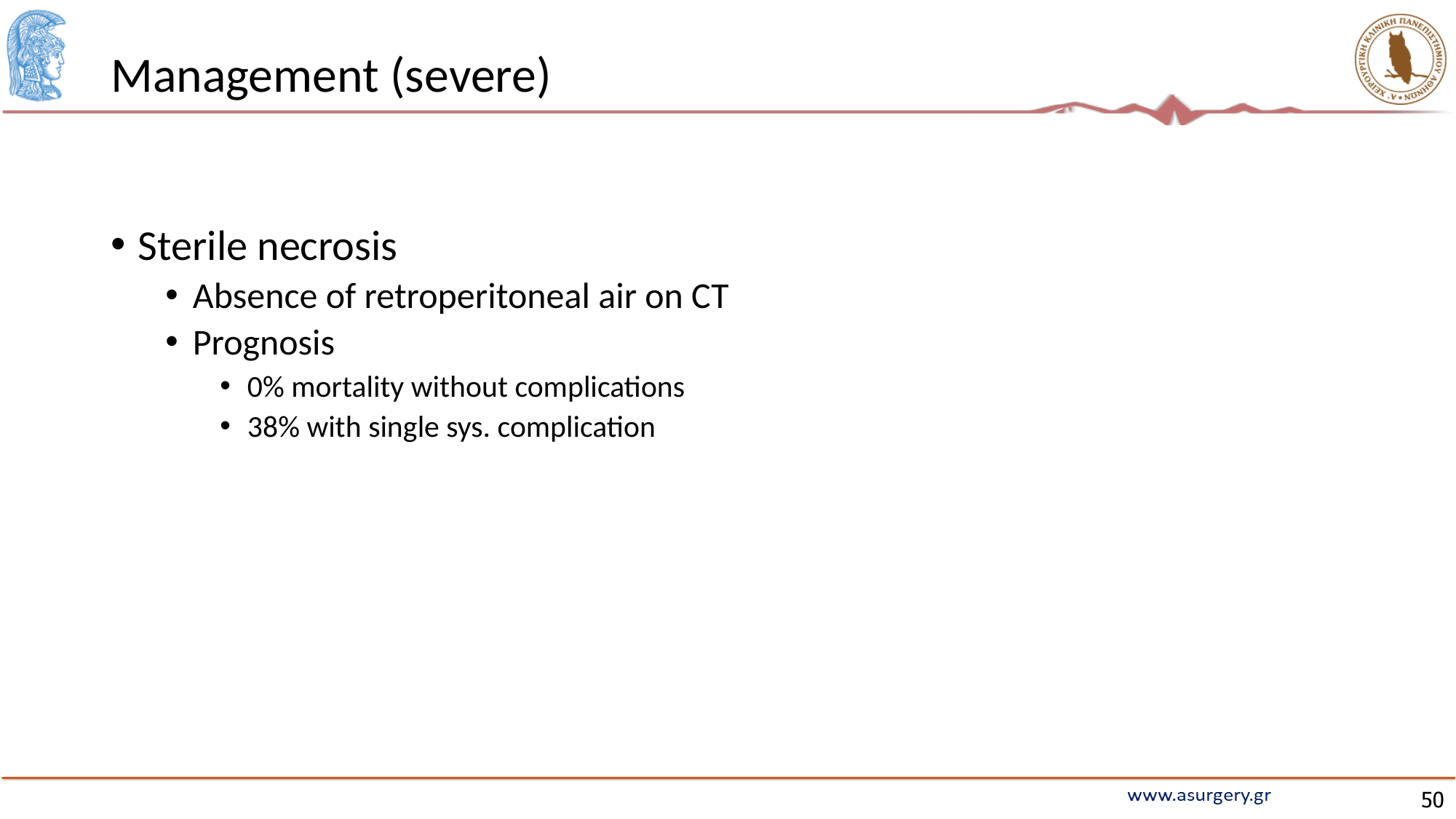

# Management (severe)
Sterile necrosis
Absence of retroperitoneal air on CT
Prognosis
0% mortality without complications
38% with single sys. complication
50